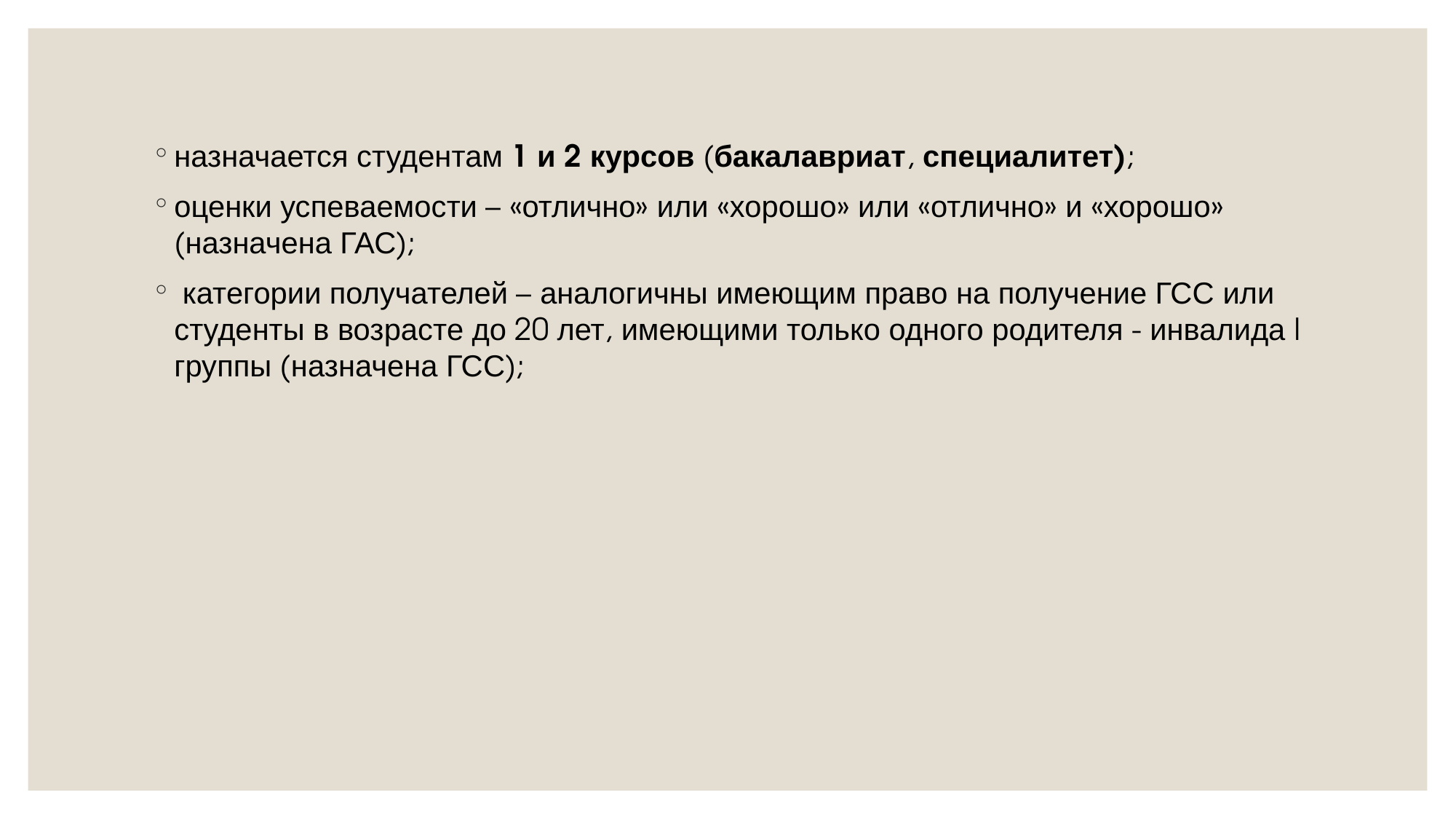

назначается студентам 1 и 2 курсов (бакалавриат, специалитет);
оценки успеваемости – «отлично» или «хорошо» или «отлично» и «хорошо» (назначена ГАС);
 категории получателей – аналогичны имеющим право на получение ГСС или студенты в возрасте до 20 лет, имеющими только одного родителя - инвалида I группы (назначена ГСС);